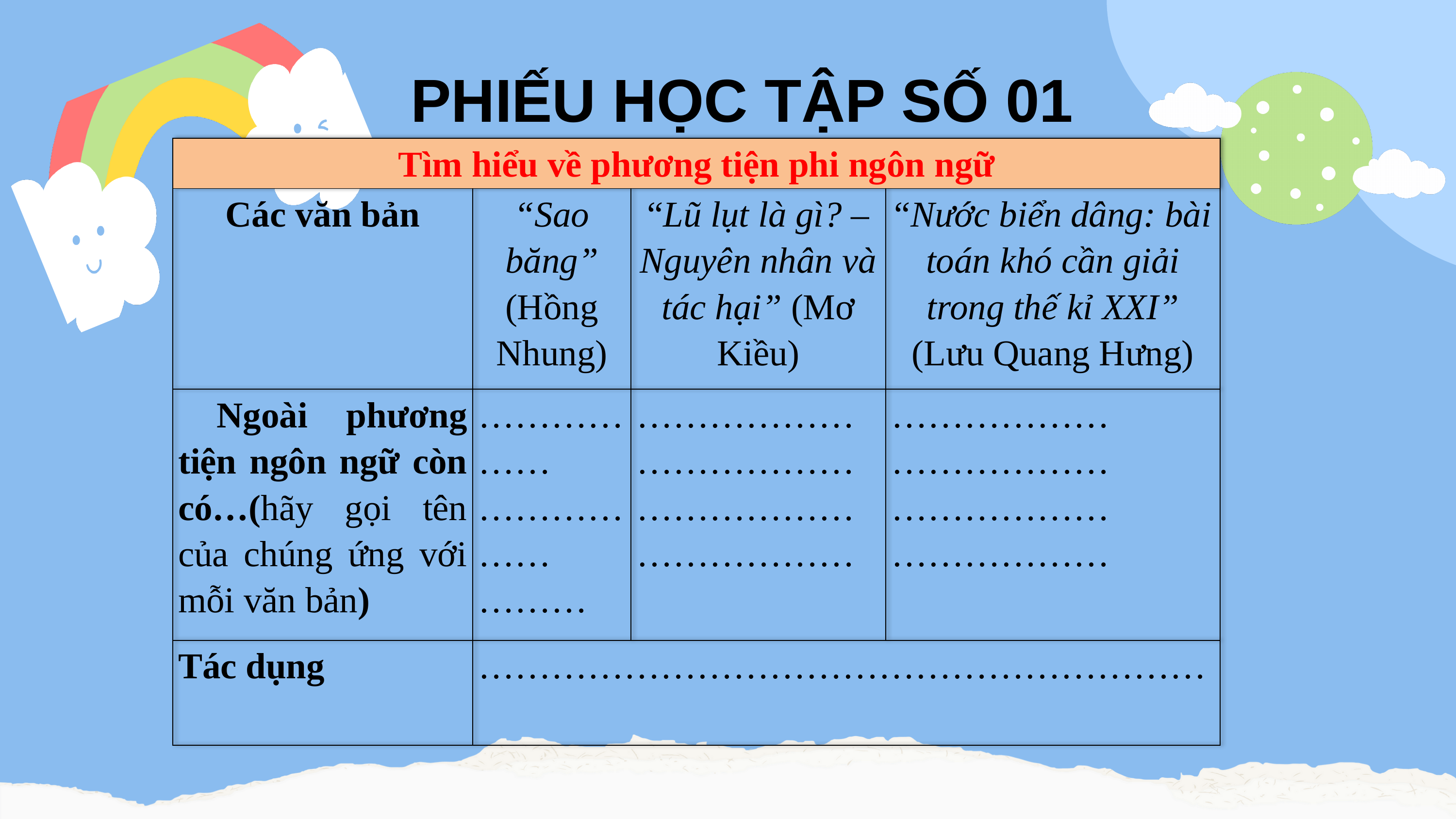

PHIẾU HỌC TẬP SỐ 01

| Tìm hiểu về phương tiện phi ngôn ngữ |  |  |  |
| --- | --- | --- | --- |
| Các văn bản | “Sao băng” (Hồng Nhung) | “Lũ lụt là gì? – Nguyên nhân và tác hại” (Mơ Kiều) | “Nước biển dâng: bài toán khó cần giải trong thế kỉ XXI” (Lưu Quang Hưng) |
| Ngoài phương tiện ngôn ngữ còn có…(hãy gọi tên của chúng ứng với mỗi văn bản) | ……………… ……………… ……… | ……………… ……………… ……………… ……………… | ……………… ……………… ……………… ……………… |
| Tác dụng | …………………………………………………… |  |  |